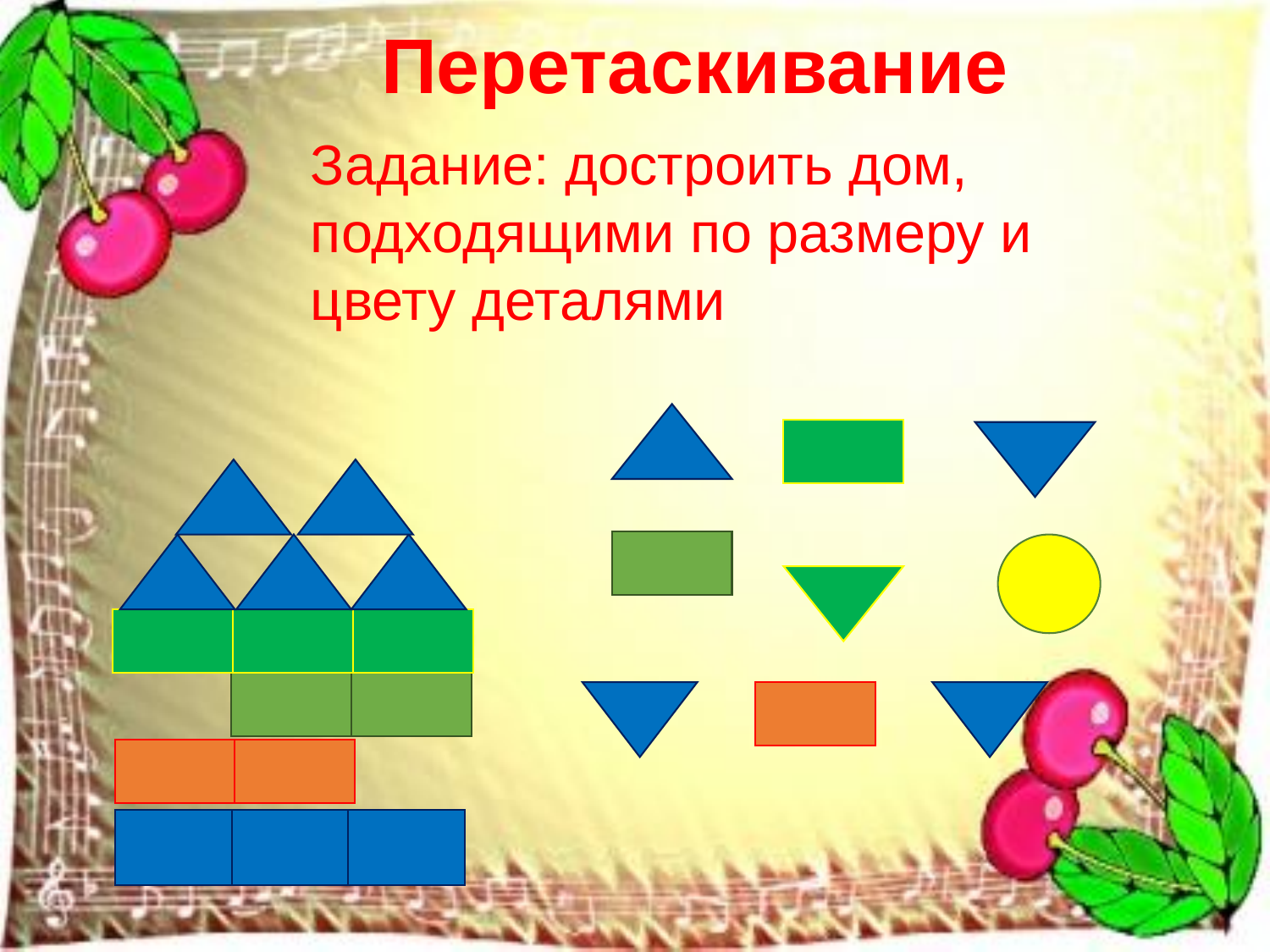

Перетаскивание
Задание: достроить дом, подходящими по размеру и цвету деталями